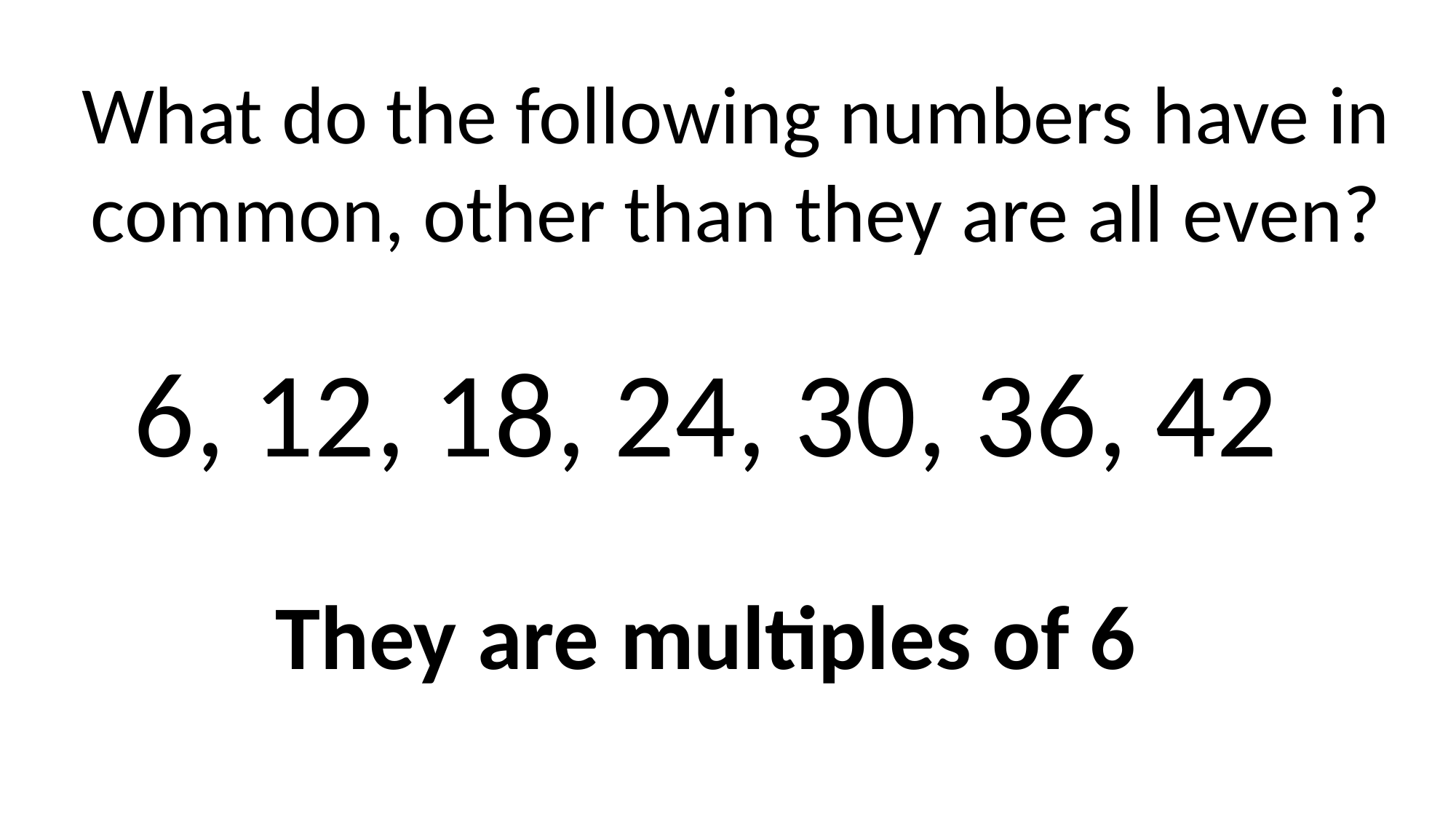

What do the following numbers have in common, other than they are all even?
6, 12, 18, 24, 30, 36, 42
They are multiples of 6